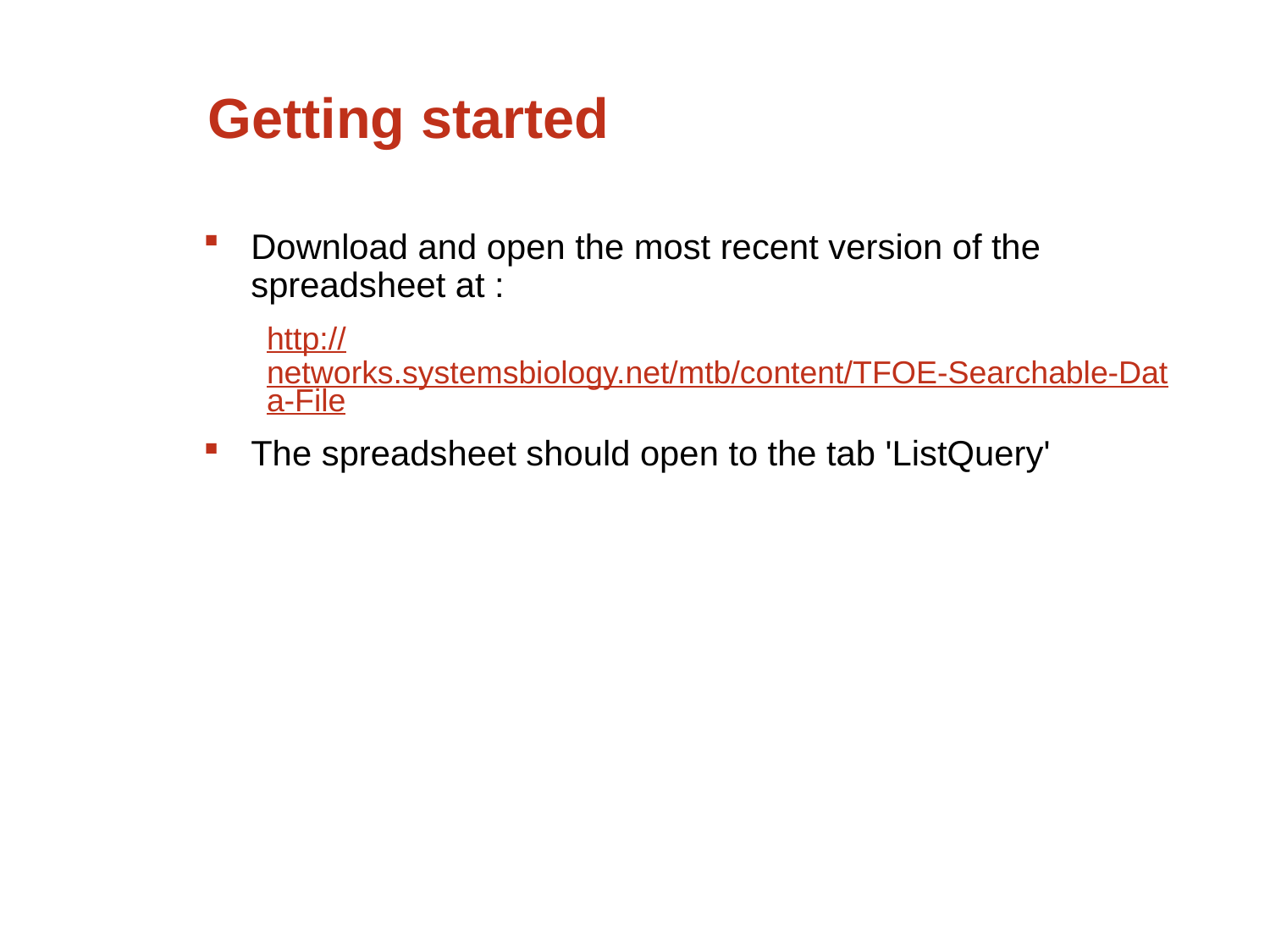

# Getting started
Download and open the most recent version of the spreadsheet at :
http://networks.systemsbiology.net/mtb/content/TFOE-Searchable-Data-File
The spreadsheet should open to the tab 'ListQuery'